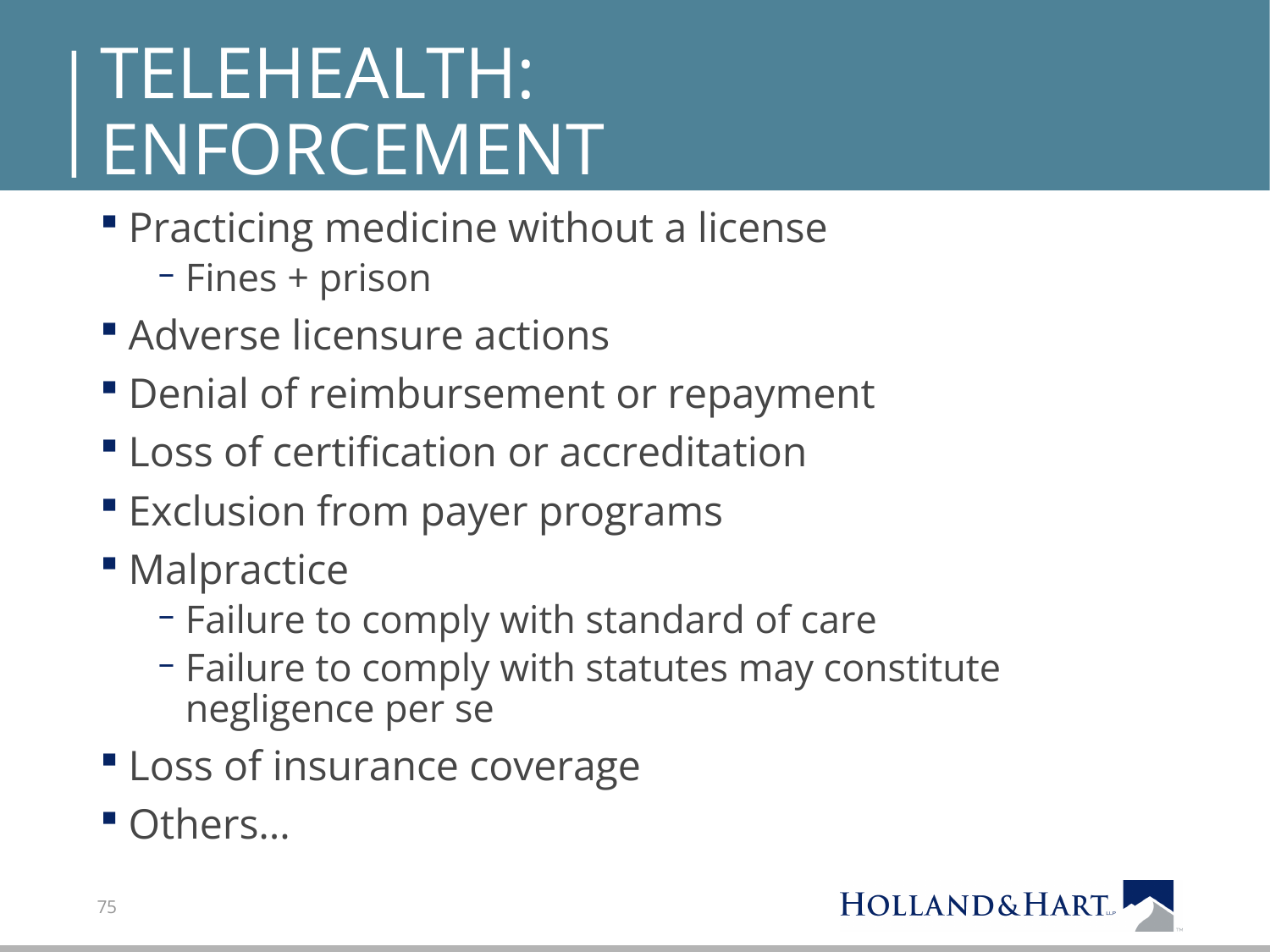

# Telehealth: enforcement
Practicing medicine without a license
Fines + prison
Adverse licensure actions
Denial of reimbursement or repayment
Loss of certification or accreditation
Exclusion from payer programs
Malpractice
Failure to comply with standard of care
Failure to comply with statutes may constitute negligence per se
Loss of insurance coverage
Others…
75